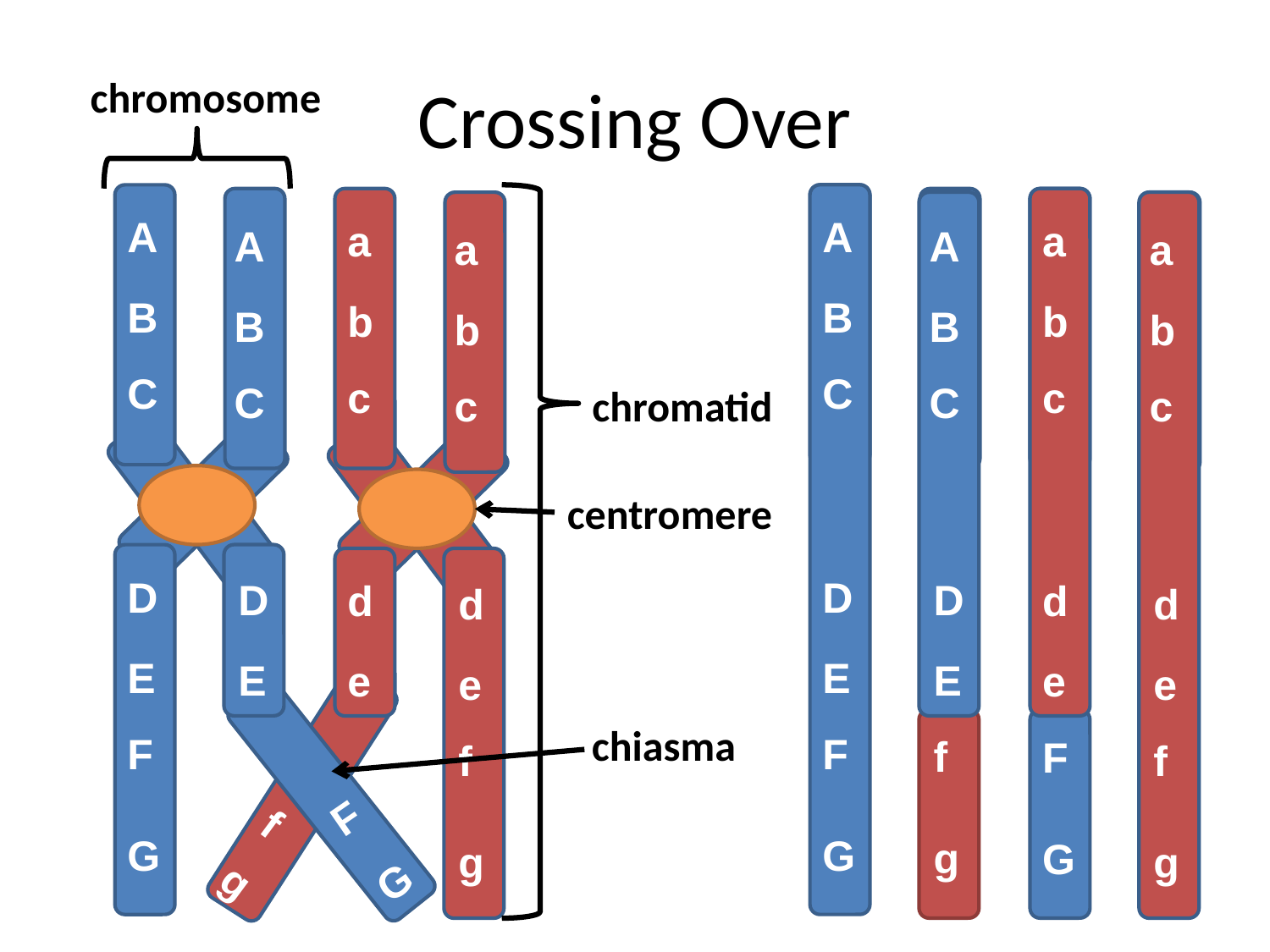

# Crossing Over
chromosome

A

B

C
A

B

C
a

b

c
a

b

c
A

B

C
A

B

C
a

b

c
a

b

c
chromatid

centromere

D

E

F

G
D

E

F

G
D

E
D

E

f

g
d

e
d

e

F

G
d

e

f

g
d

e

f

g

chiasma
F

G
f

g